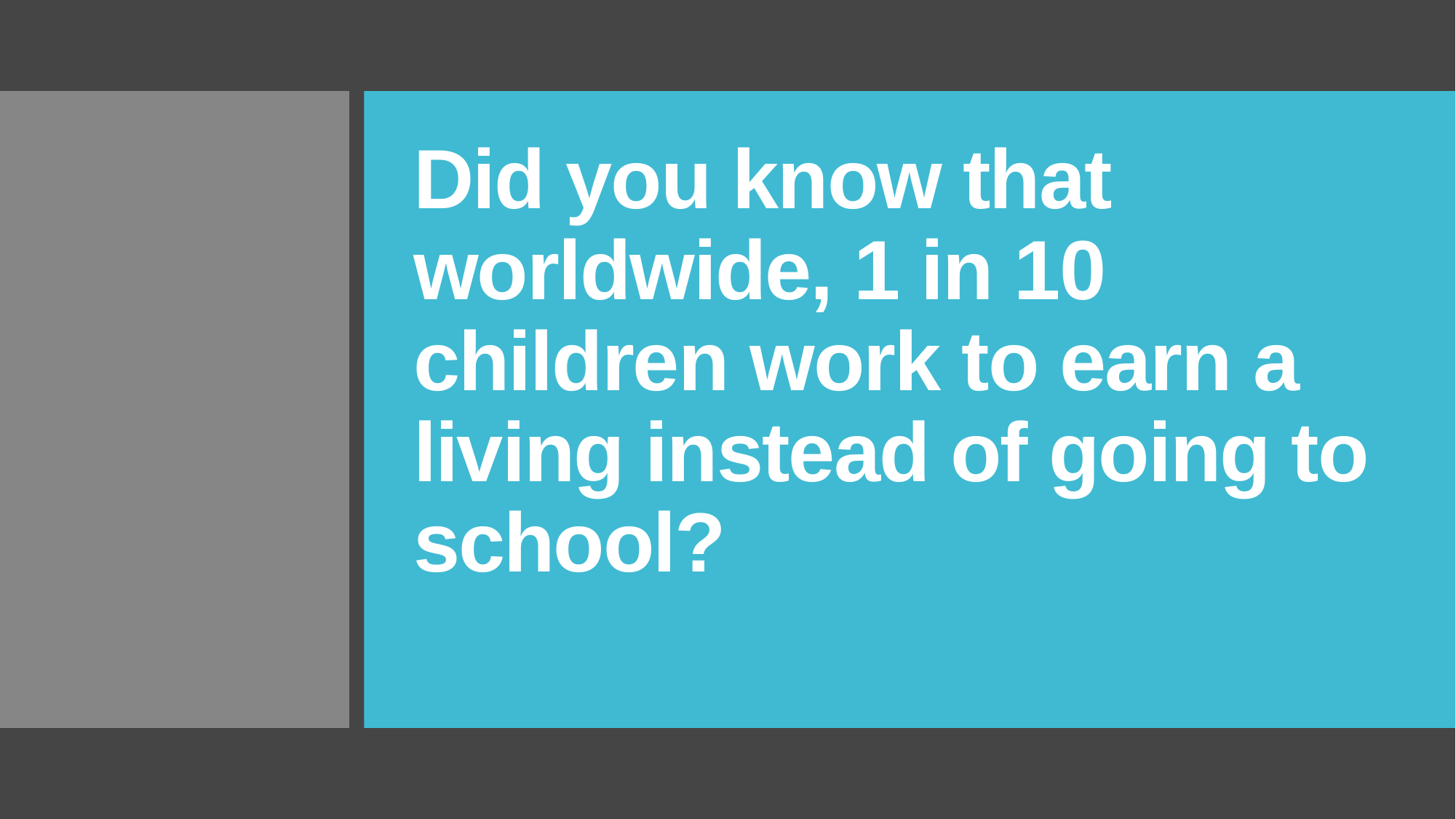

# Did you know that worldwide, 1 in 10 children work to earn a living instead of going to school?